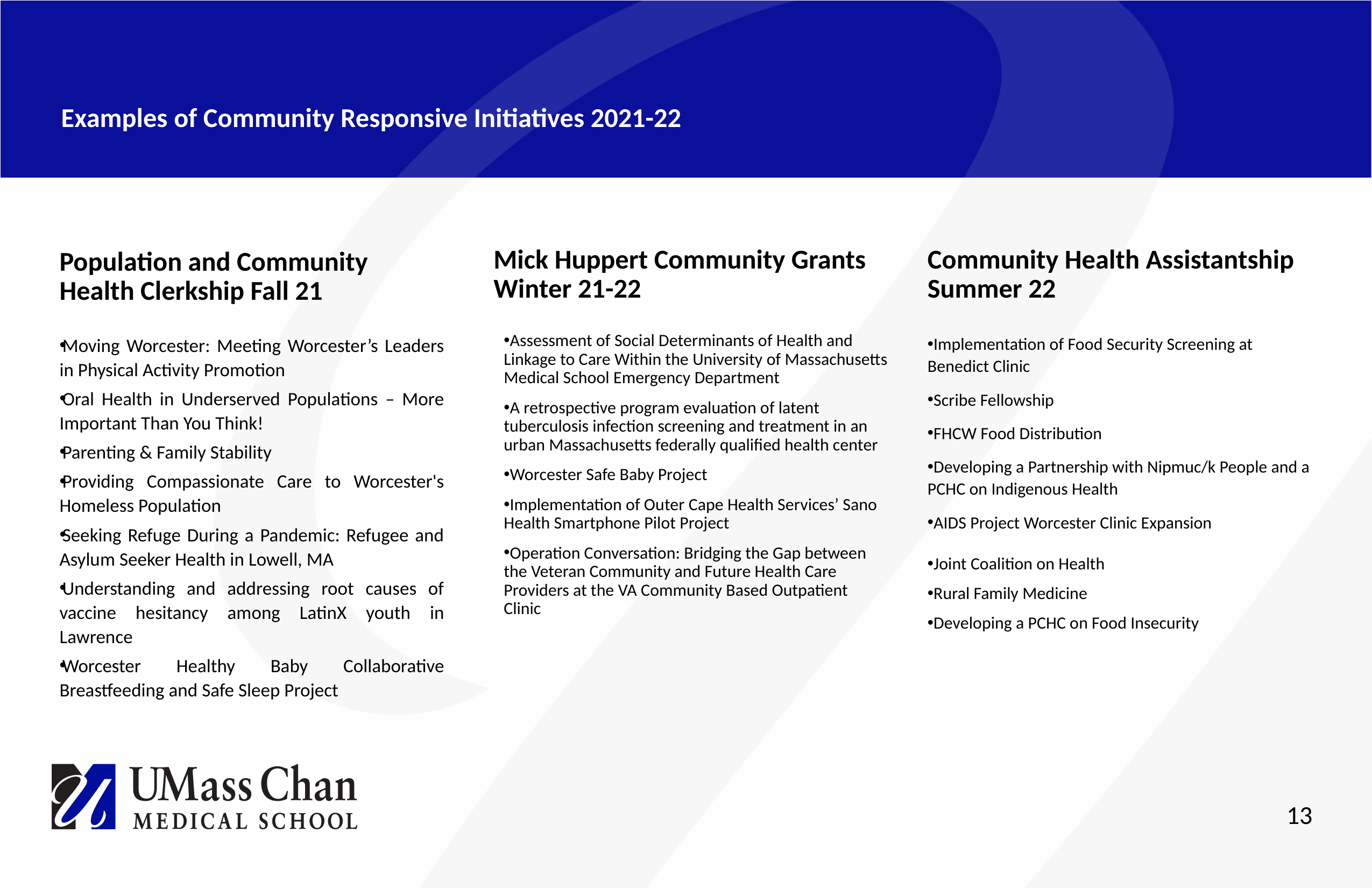

# Examples of Community Responsive Initiatives 2021-22
Mick Huppert Community Grants Winter 21-22
Community Health Assistantship Summer 22
Population and Community Health Clerkship Fall 21
Assessment of Social Determinants of Health and Linkage to Care Within the University of Massachusetts Medical School Emergency Department
A retrospective program evaluation of latent tuberculosis infection screening and treatment in an urban Massachusetts federally qualified health center
Worcester Safe Baby Project
Implementation of Outer Cape Health Services’ Sano Health Smartphone Pilot Project
Operation Conversation: Bridging the Gap between the Veteran Community and Future Health Care Providers at the VA Community Based Outpatient Clinic

Moving Worcester: Meeting Worcester’s Leaders in Physical Activity Promotion
Oral Health in Underserved Populations – More Important Than You Think!
Parenting & Family Stability
Providing Compassionate Care to Worcester's Homeless Population
Seeking Refuge During a Pandemic: Refugee and Asylum Seeker Health in Lowell, MA
Understanding and addressing root causes of vaccine hesitancy among LatinX youth in Lawrence
Worcester Healthy Baby Collaborative Breastfeeding and Safe Sleep Project

Implementation of Food Security Screening at Benedict Clinic
Scribe Fellowship
FHCW Food Distribution
Developing a Partnership with Nipmuc/k People and a PCHC on Indigenous Health
AIDS Project Worcester Clinic Expansion
Joint Coalition on Health
Rural Family Medicine
Developing a PCHC on Food Insecurity